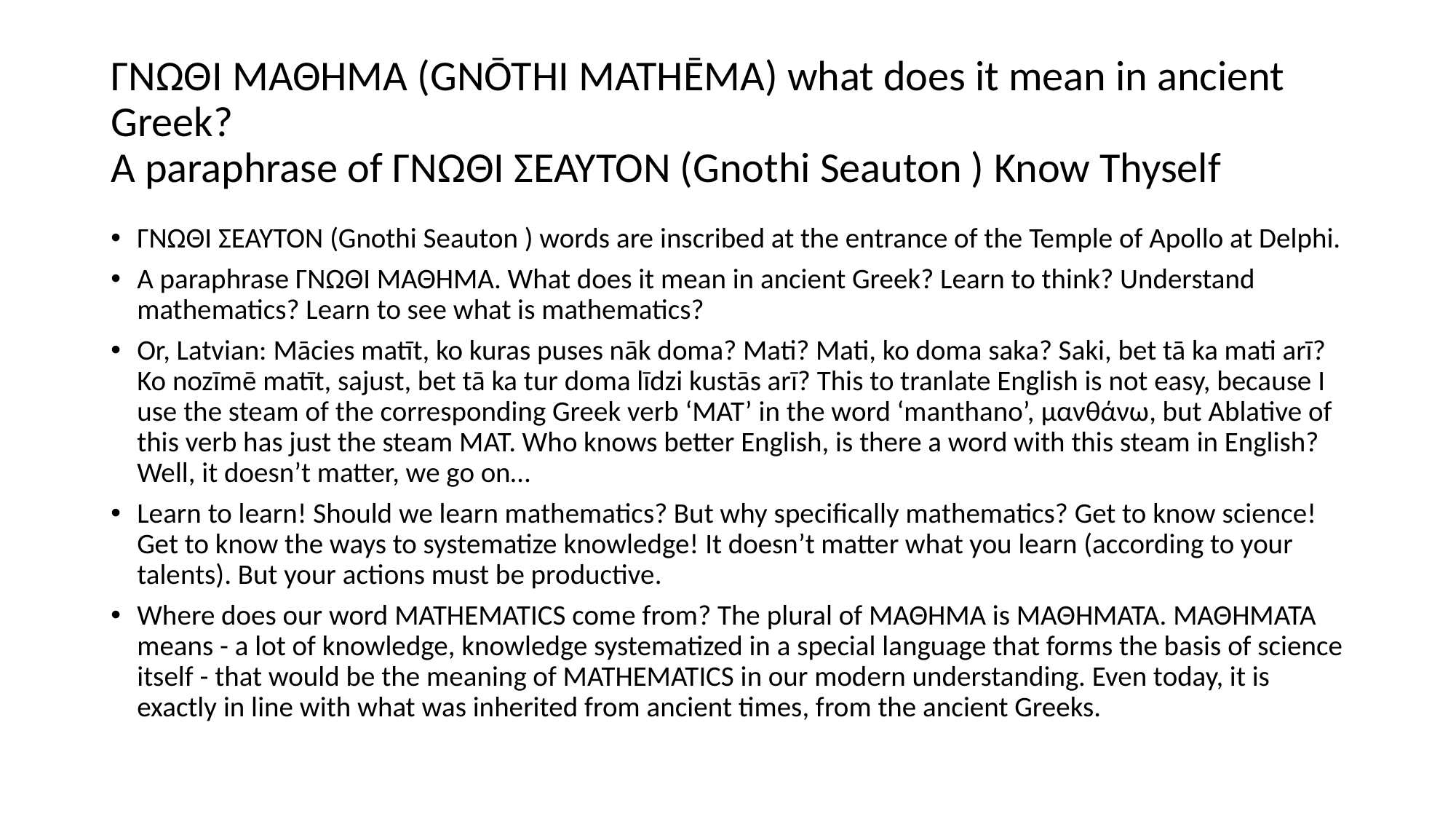

# ΓΝΩΘΙ ΜΑΘΗΜΑ (GNŌTHI MATHĒMA) what does it mean in ancient Greek? A paraphrase of ΓΝΩΘΙ ΣΕΑΥΤΟΝ (Gnothi Seauton ) Know Thyself
ΓΝΩΘΙ ΣΕΑΥΤΟΝ (Gnothi Seauton ) words are inscribed at the entrance of the Temple of Apollo at Delphi.
A paraphrase ΓΝΩΘΙ ΜΑΘΗΜΑ. What does it mean in ancient Greek? Learn to think? Understand mathematics? Learn to see what is mathematics?
Or, Latvian: Mācies matīt, ko kuras puses nāk doma? Mati? Mati, ko doma saka? Saki, bet tā ka mati arī? Ko nozīmē matīt, sajust, bet tā ka tur doma līdzi kustās arī? This to tranlate English is not easy, because I use the steam of the corresponding Greek verb ‘MAT’ in the word ‘manthano’, μανθάνω, but Ablative of this verb has just the steam MAT. Who knows better English, is there a word with this steam in English? Well, it doesn’t matter, we go on…
Learn to learn! Should we learn mathematics? But why specifically mathematics? Get to know science! Get to know the ways to systematize knowledge! It doesn’t matter what you learn (according to your talents). But your actions must be productive.
Where does our word MATHEMATICS come from? The plural of ΜΑΘΗΜΑ is ΜΑΘΗΜΑΤΑ. ΜΑΘΗΜΑΤΑ  means - a lot of knowledge, knowledge systematized in a special language that forms the basis of science itself - that would be the meaning of MATHEMATICS in our modern understanding. Even today, it is exactly in line with what was inherited from ancient times, from the ancient Greeks.